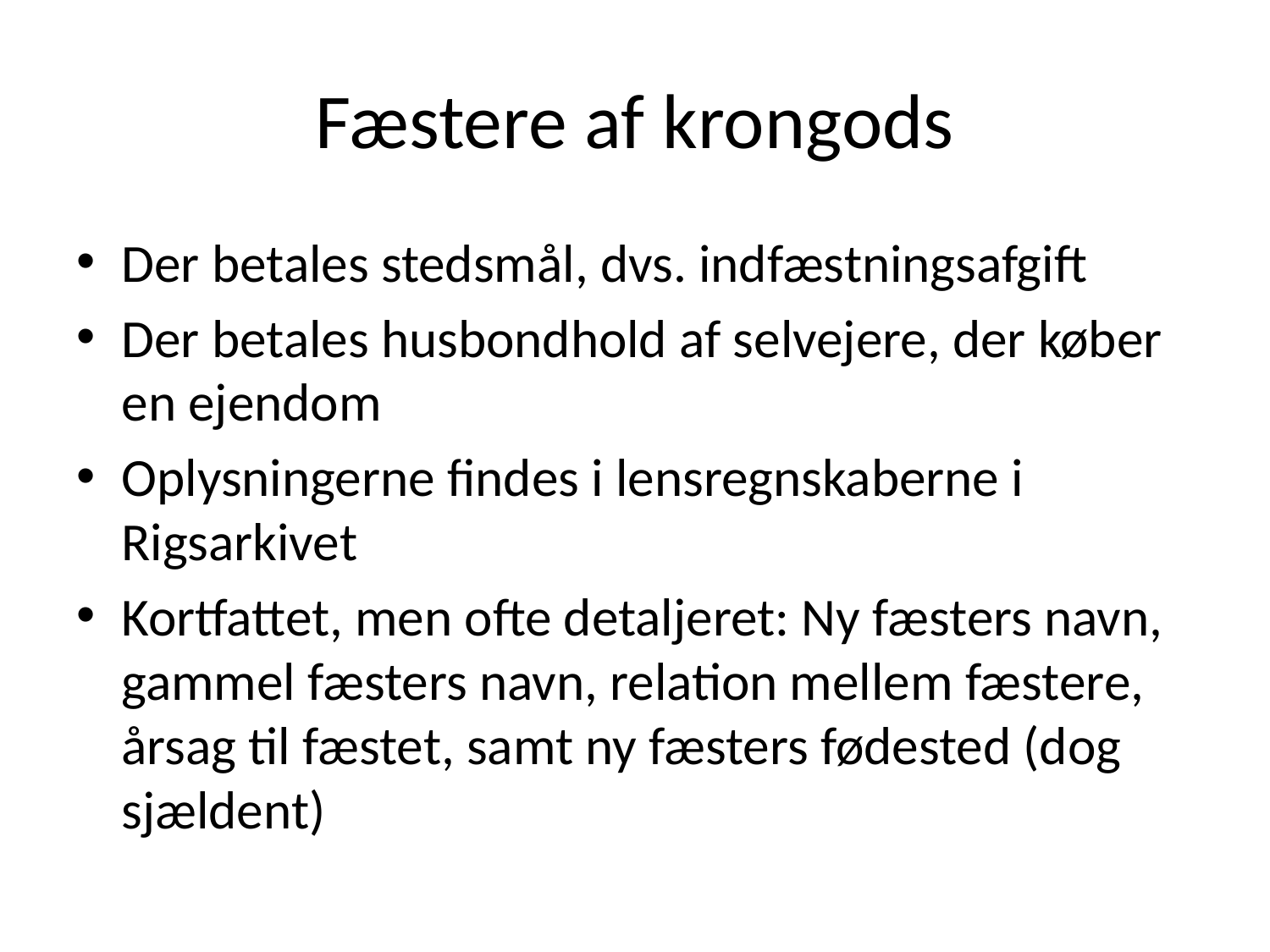

# Fæstere af krongods
Der betales stedsmål, dvs. indfæstningsafgift
Der betales husbondhold af selvejere, der køber en ejendom
Oplysningerne findes i lensregnskaberne i Rigsarkivet
Kortfattet, men ofte detaljeret: Ny fæsters navn, gammel fæsters navn, relation mellem fæstere, årsag til fæstet, samt ny fæsters fødested (dog sjældent)